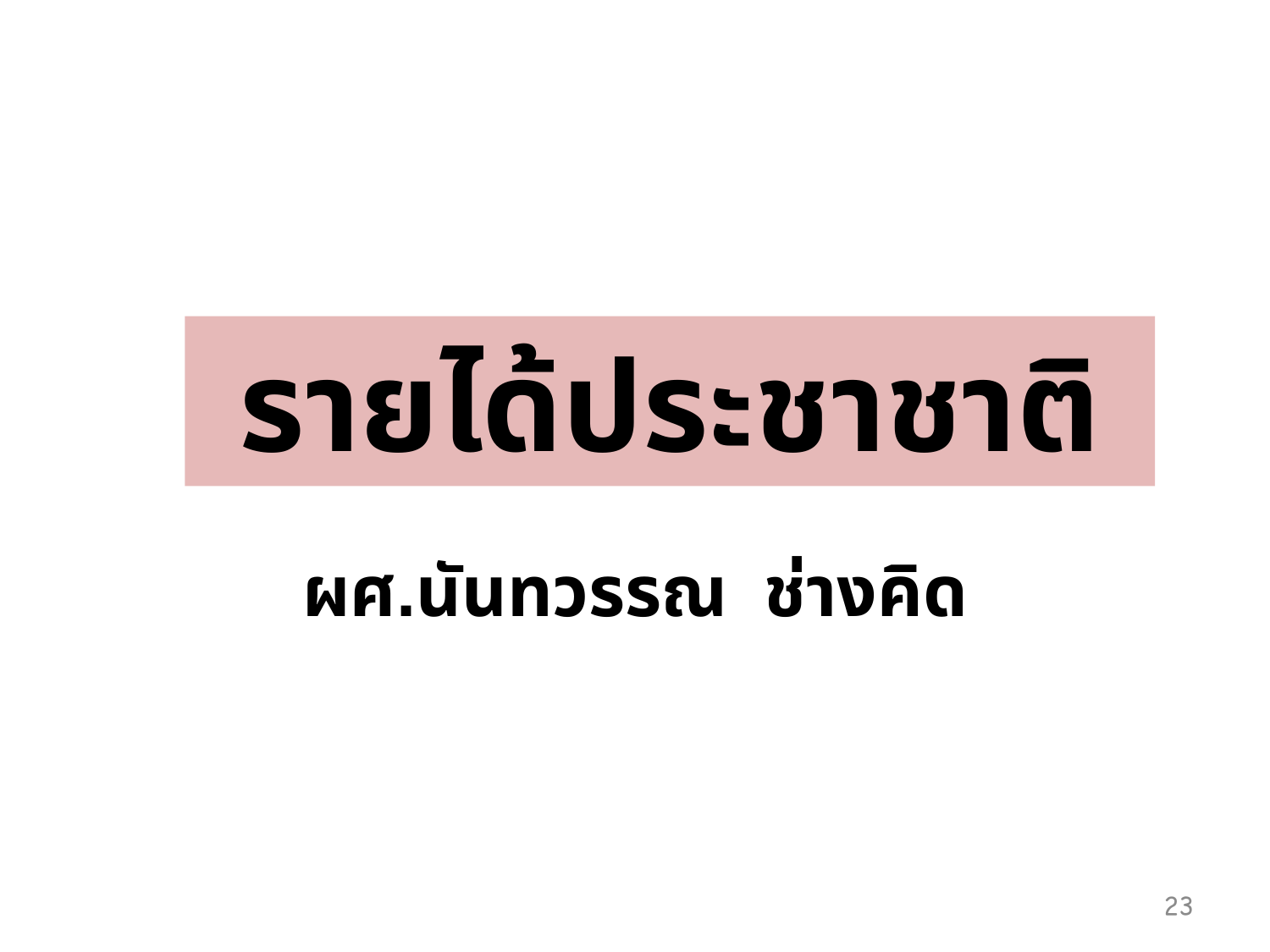

# รายได้ประชาชาติ
ผศ.นันทวรรณ  ช่างคิด
23